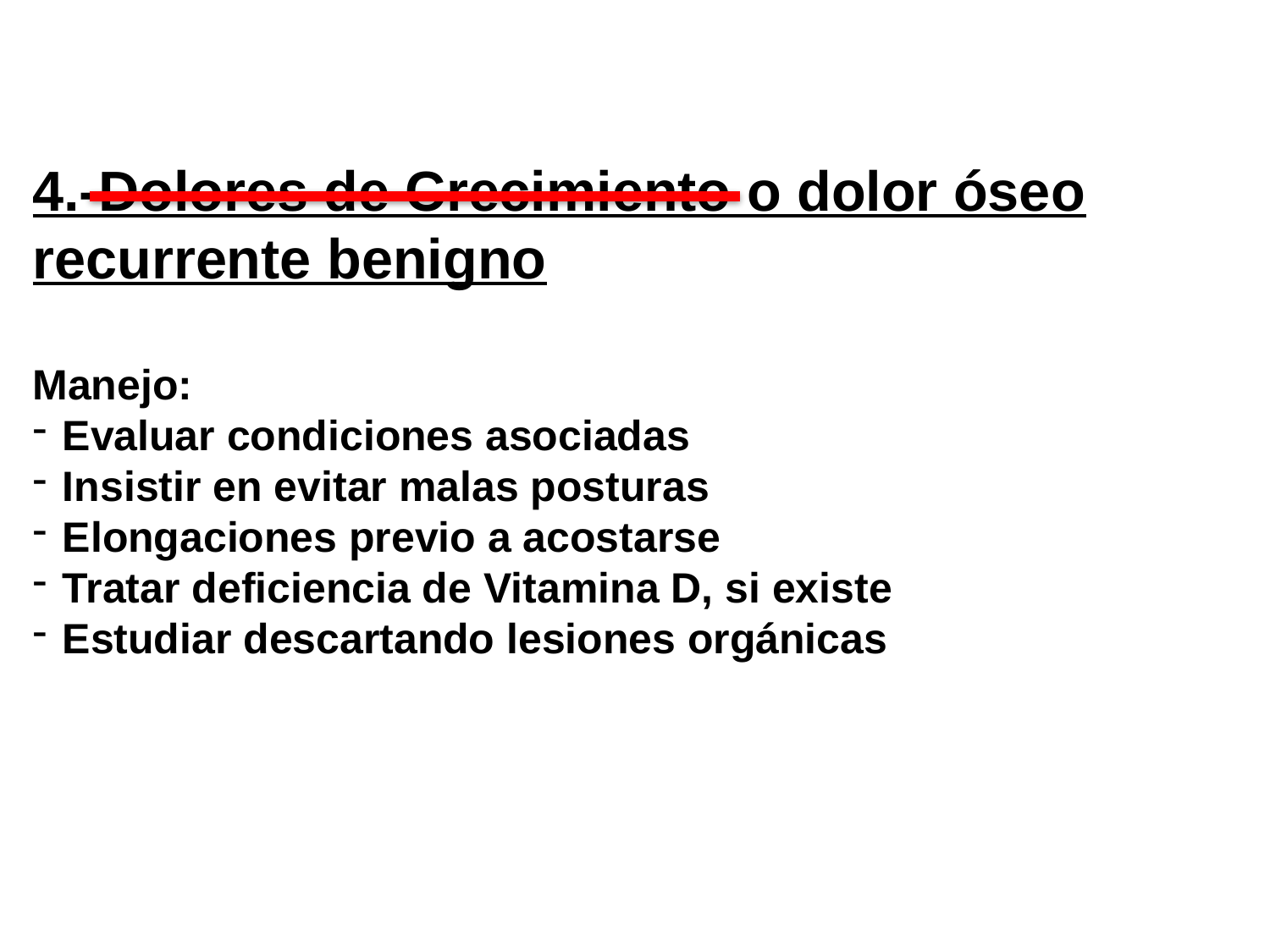

4.-Dolores de Crecimiento o dolor óseo recurrente benigno

Manejo:
Evaluar condiciones asociadas
Insistir en evitar malas posturas
Elongaciones previo a acostarse
Tratar deficiencia de Vitamina D, si existe
Estudiar descartando lesiones orgánicas